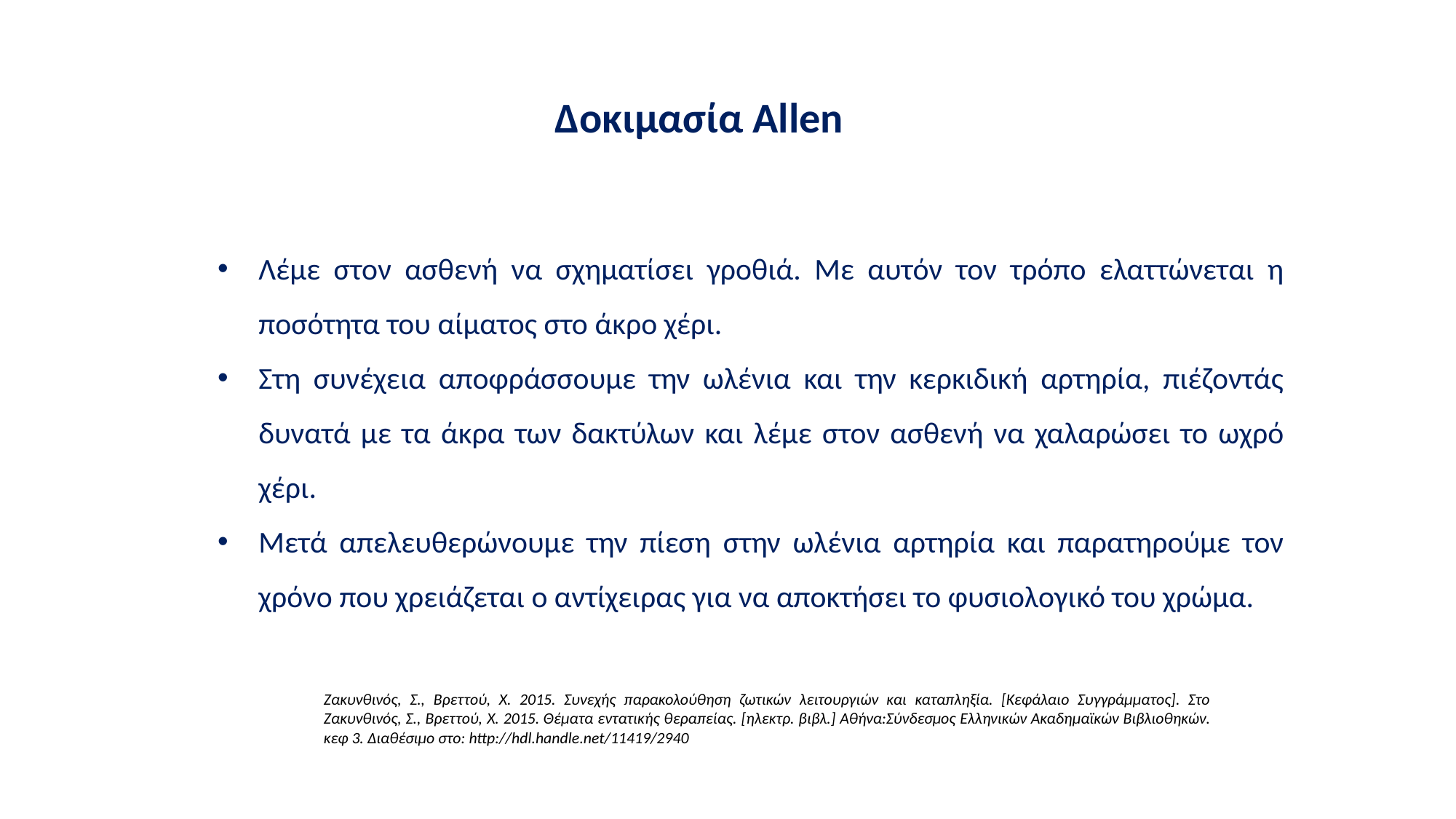

Δοκιμασία Αllen
Λέμε στον ασθενή να σχηματίσει γροθιά. Με αυτόν τον τρόπο ελαττώνεται η ποσότητα του αίματος στο άκρο χέρι.
Στη συνέχεια αποφράσσουμε την ωλένια και την κερκιδική αρτηρία, πιέζοντάς δυνατά με τα άκρα των δακτύλων και λέμε στον ασθενή να χαλαρώσει το ωχρό χέρι.
Μετά απελευθερώνουμε την πίεση στην ωλένια αρτηρία και παρατηρούμε τον χρόνο που χρειάζεται ο αντίχειρας για να αποκτήσει το φυσιολογικό του χρώμα.
Ζακυνθινός, Σ., Βρεττού, Χ. 2015. Συνεχής παρακολούθηση ζωτικών λειτουργιών και καταπληξία. [Κεφάλαιο Συγγράμματος]. Στο Ζακυνθινός, Σ., Βρεττού, Χ. 2015. Θέματα εντατικής θεραπείας. [ηλεκτρ. βιβλ.] Αθήνα:Σύνδεσμος Ελληνικών Ακαδημαϊκών Βιβλιοθηκών. κεφ 3. Διαθέσιμο στο: http://hdl.handle.net/11419/2940